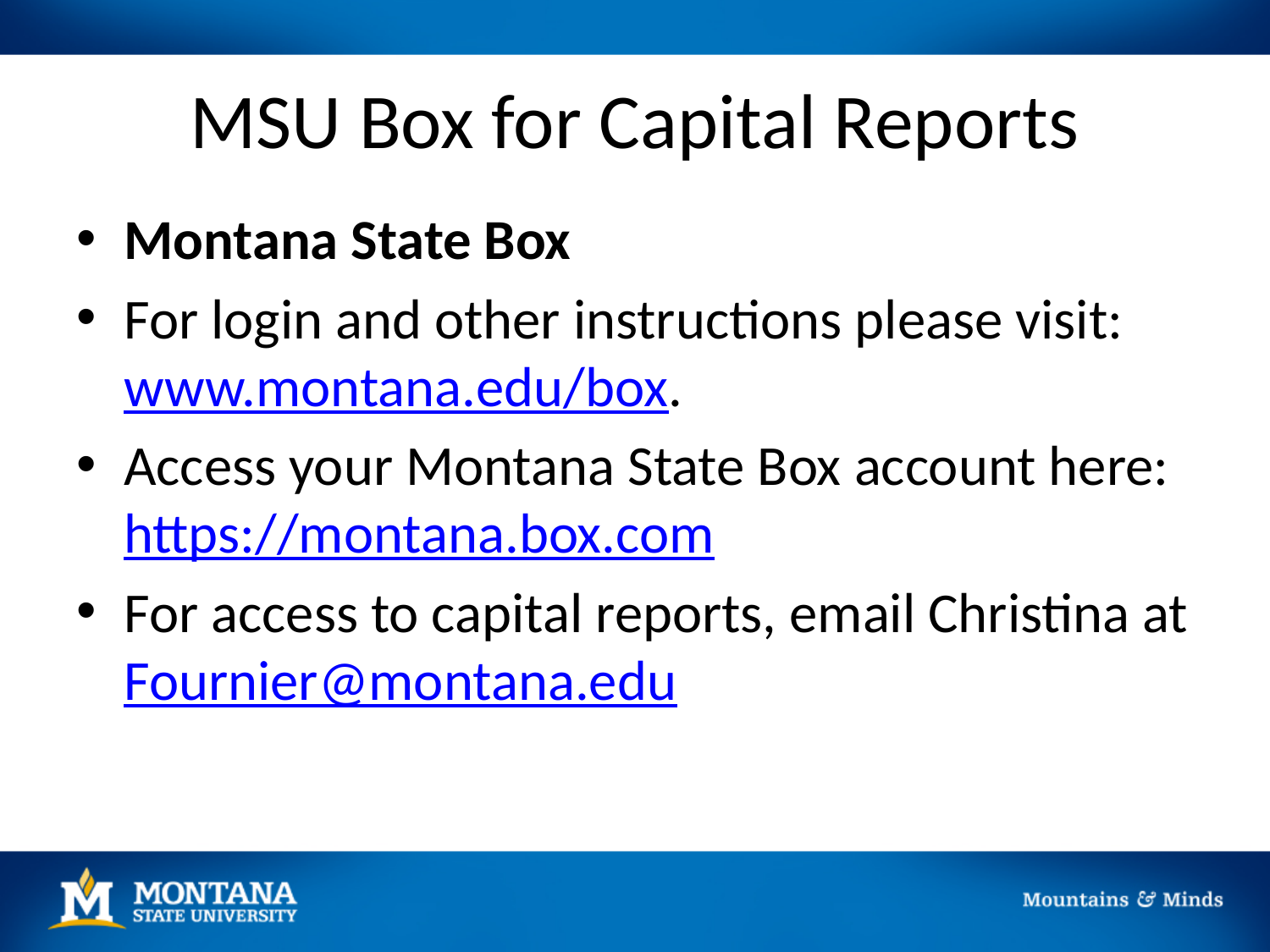

# MSU Box for Capital Reports
Montana State Box
For login and other instructions please visit:
www.montana.edu/box.
Access your Montana State Box account here: https://montana.box.com
For access to capital reports, email Christina at Fournier@montana.edu